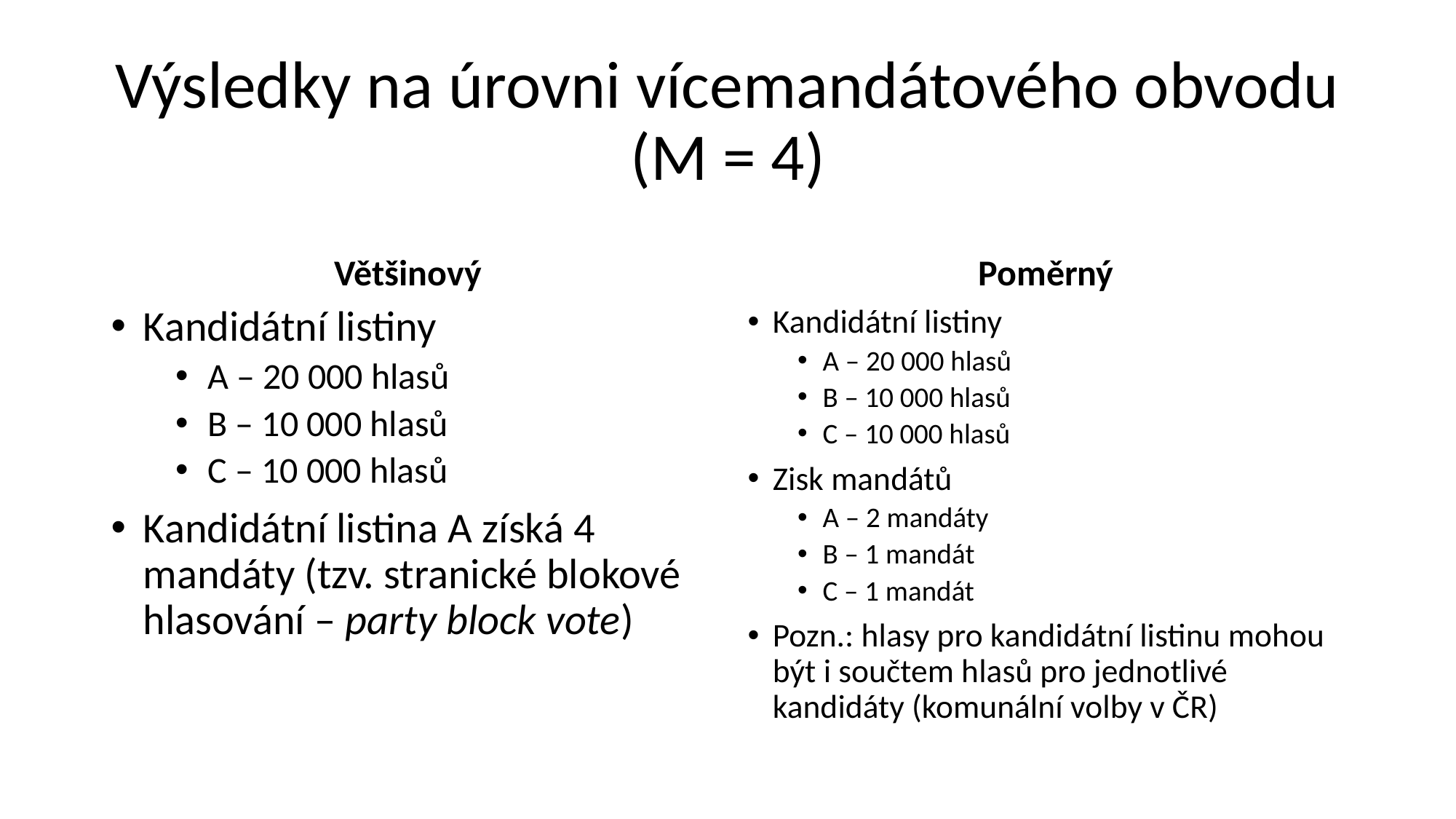

# Výsledky na úrovni vícemandátového obvodu (M = 4)
Většinový
Poměrný
Kandidátní listiny
A – 20 000 hlasů
B – 10 000 hlasů
C – 10 000 hlasů
Kandidátní listina A získá 4 mandáty (tzv. stranické blokové hlasování – party block vote)
Kandidátní listiny
A – 20 000 hlasů
B – 10 000 hlasů
C – 10 000 hlasů
Zisk mandátů
A – 2 mandáty
B – 1 mandát
C – 1 mandát
Pozn.: hlasy pro kandidátní listinu mohou být i součtem hlasů pro jednotlivé kandidáty (komunální volby v ČR)